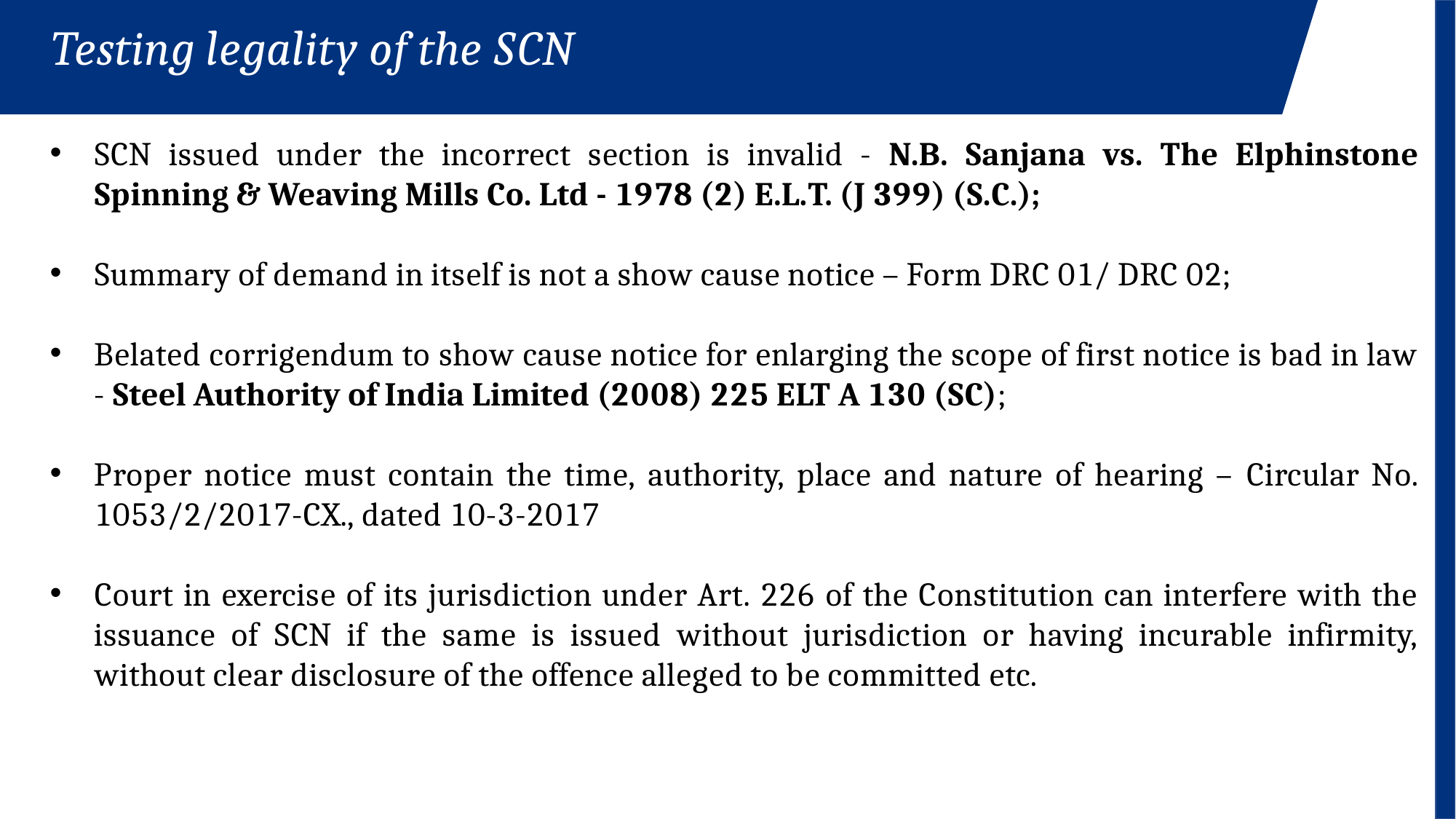

Testing legality of the SCN

SCN issued under the incorrect section is invalid - N.B. Sanjana vs. The Elphinstone Spinning & Weaving Mills Co. Ltd - 1978 (2) E.L.T. (J 399) (S.C.);

Summary of demand in itself is not a show cause notice – Form DRC 01/ DRC 02;

Belated corrigendum to show cause notice for enlarging the scope of first notice is bad in law - Steel Authority of India Limited (2008) 225 ELT A 130 (SC);

Proper notice must contain the time, authority, place and nature of hearing – Circular No. 1053/2/2017-CX., dated 10-3-2017

Court in exercise of its jurisdiction under Art. 226 of the Constitution can interfere with the issuance of SCN if the same is issued without jurisdiction or having incurable infirmity, without clear disclosure of the offence alleged to be committed etc.